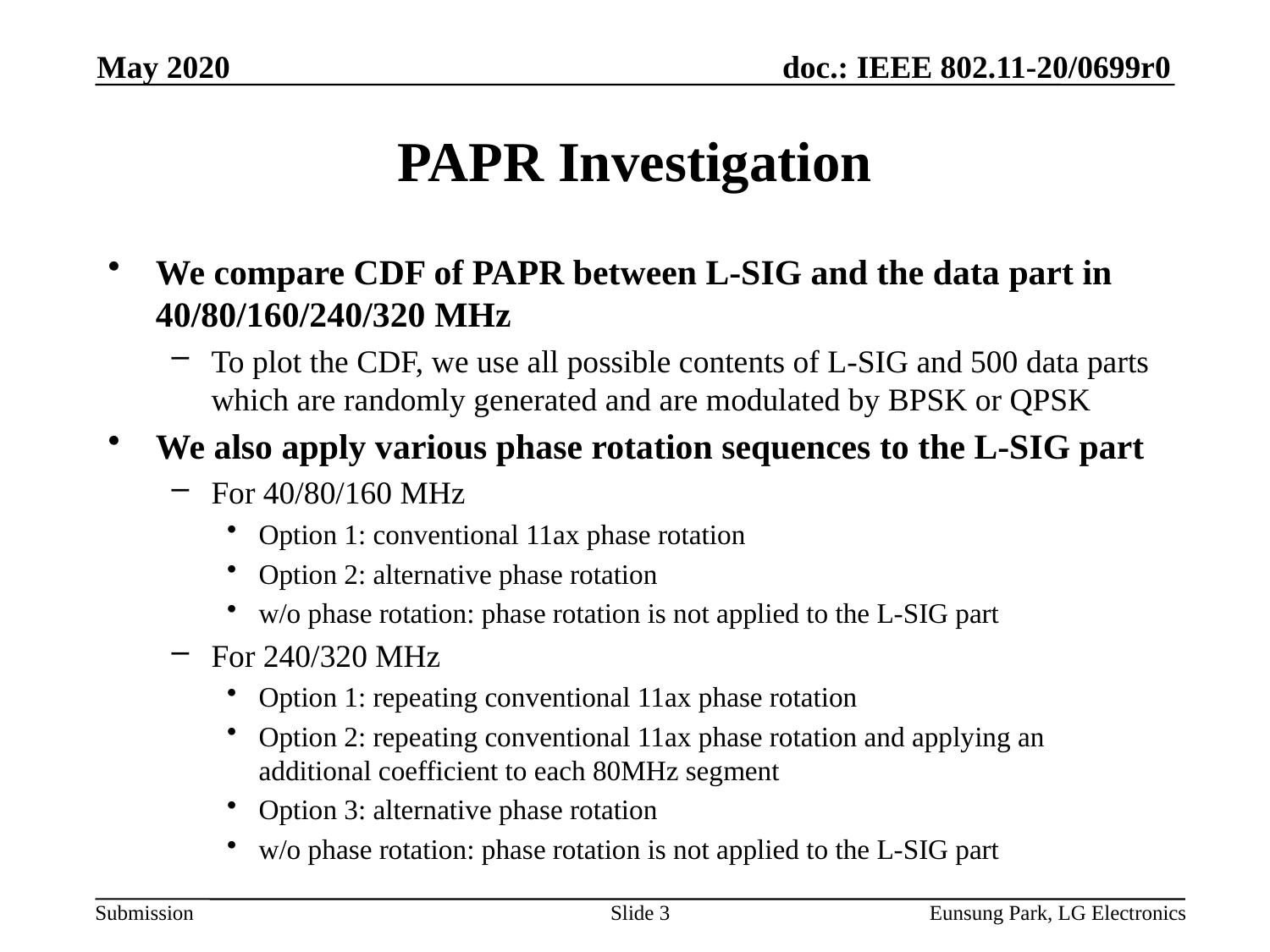

May 2020
# PAPR Investigation
We compare CDF of PAPR between L-SIG and the data part in 40/80/160/240/320 MHz
To plot the CDF, we use all possible contents of L-SIG and 500 data parts which are randomly generated and are modulated by BPSK or QPSK
We also apply various phase rotation sequences to the L-SIG part
For 40/80/160 MHz
Option 1: conventional 11ax phase rotation
Option 2: alternative phase rotation
w/o phase rotation: phase rotation is not applied to the L-SIG part
For 240/320 MHz
Option 1: repeating conventional 11ax phase rotation
Option 2: repeating conventional 11ax phase rotation and applying an additional coefficient to each 80MHz segment
Option 3: alternative phase rotation
w/o phase rotation: phase rotation is not applied to the L-SIG part
Slide 3
Eunsung Park, LG Electronics